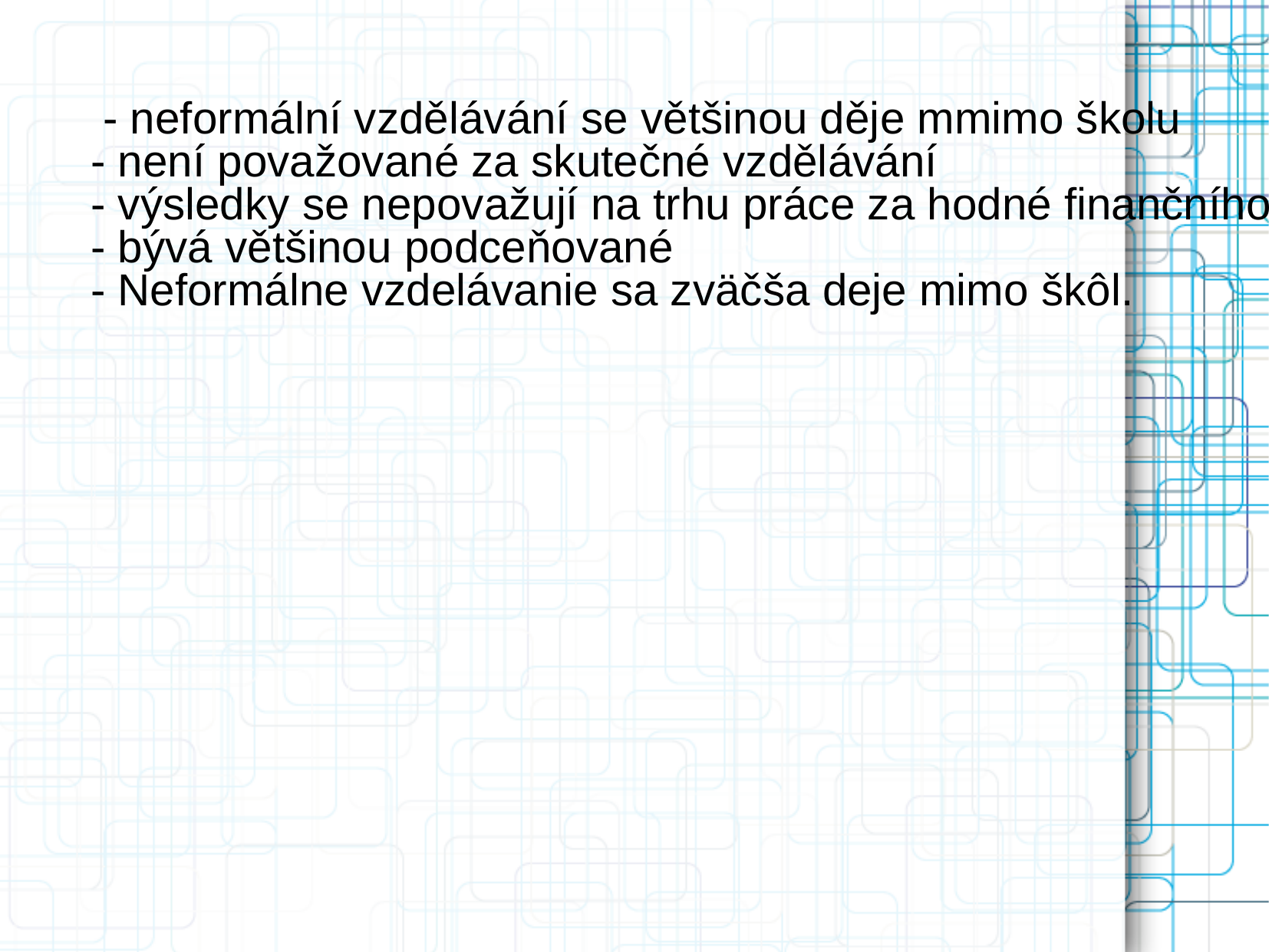

- neformální vzdělávání se většinou děje mmimo školu
- není považované za skutečné vzdělávání
- výsledky se nepovažují na trhu práce za hodné finančního ocenění
- bývá většinou podceňované
- Neformálne vzdelávanie sa zväčša deje mimo škôl.